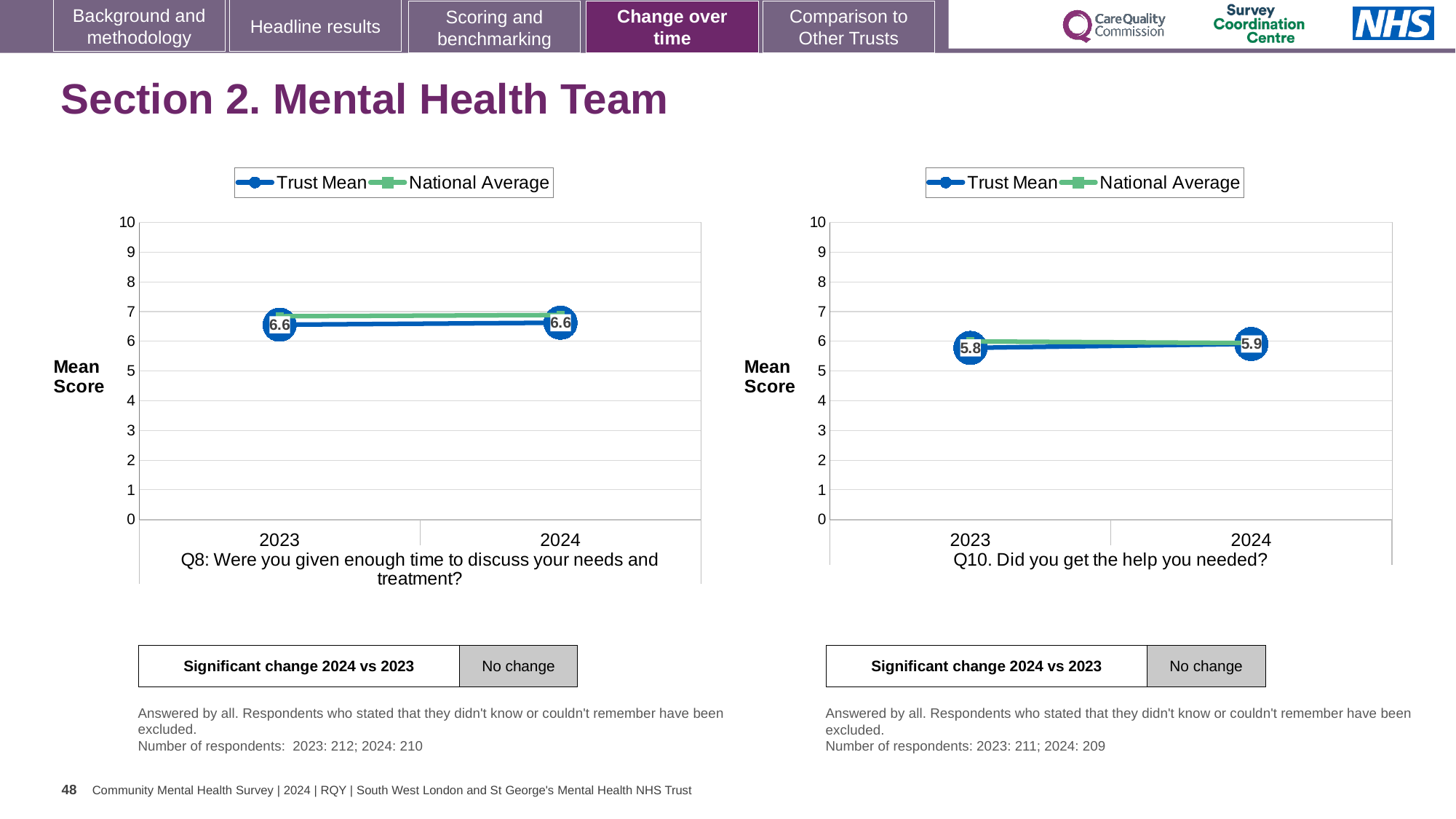

# Section 2. Mental Health Team

### Chart

| Category | Trust Mean | National Average |
|---|---|---|
| 2023 | 6.558160952665663 | 6.843935538548815 |
| 2024 | 6.627164281388492 | 6.884360042087611 |

### Chart

| Category | Trust Mean | National Average |
|---|---|---|
| 2023 | 5.780258060915821 | 5.996271890399126 |
| 2024 | 5.912060114769044 | 5.942534115546758 |
| Significant change 2024 vs 2023 | No change |
| --- | --- |
| Significant change 2024 vs 2023 | No change |
| --- | --- |
Answered by all. Respondents who stated that they didn't know or couldn't remember have been excluded.
Number of respondents:  2023: 212; 2024: 210
Answered by all. Respondents who stated that they didn't know or couldn't remember have been excluded.
Number of respondents: 2023: 211; 2024: 209

48